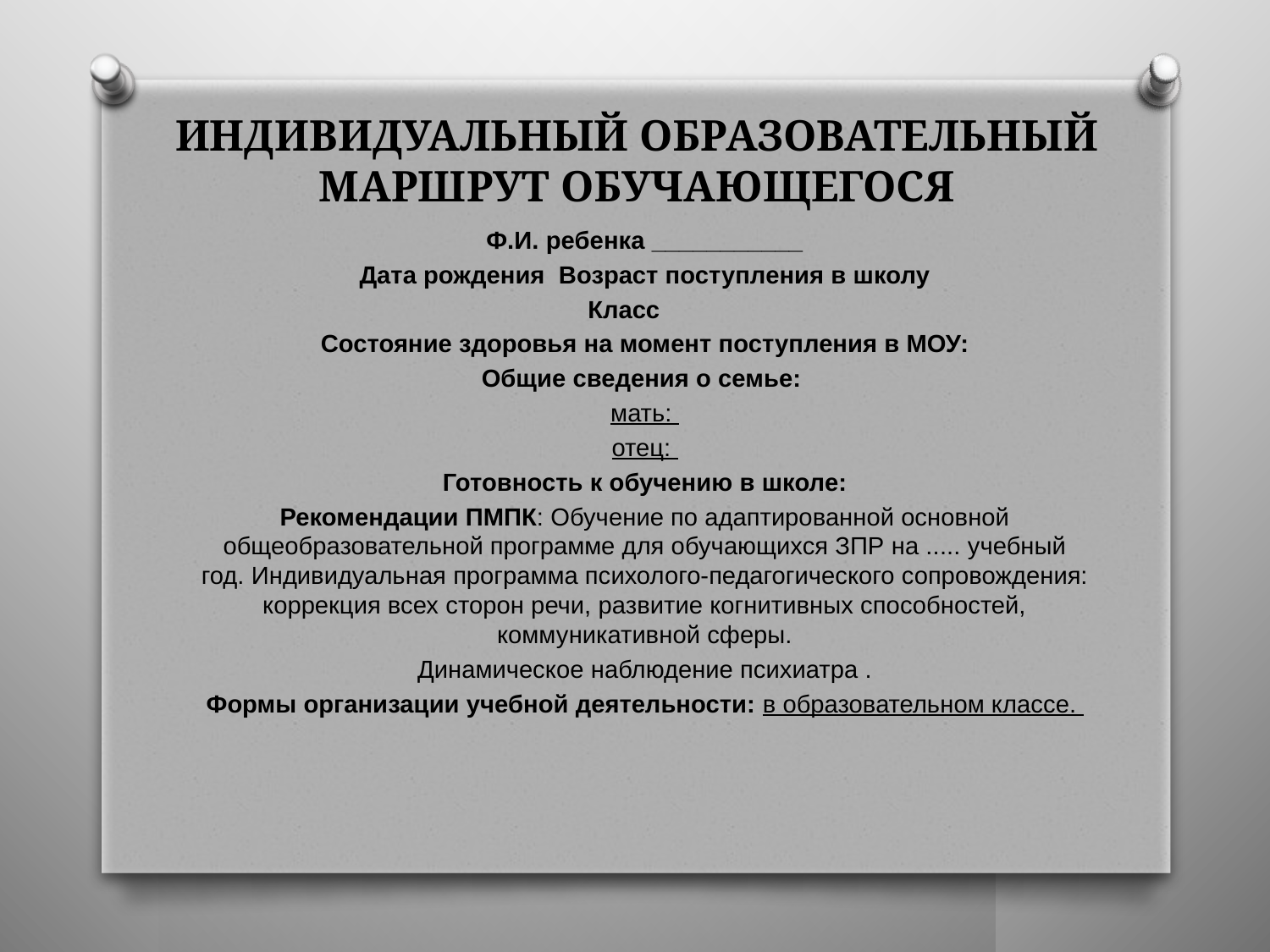

# ИНДИВИДУАЛЬНЫЙ ОБРАЗОВАТЕЛЬНЫЙ МАРШРУТ ОБУЧАЮЩЕГОСЯ
Ф.И. ребенка ___________
Дата рождения  Возраст поступления в школу
Класс
Состояние здоровья на момент поступления в МОУ:
Общие сведения о семье:
мать:
отец:
Готовность к обучению в школе:
Рекомендации ПМПК: Обучение по адаптированной основной общеобразовательной программе для обучающихся ЗПР на ..... учебный год. Индивидуальная программа психолого-педагогического сопровождения: коррекция всех сторон речи, развитие когнитивных способностей, коммуникативной сферы.
Динамическое наблюдение психиатра .
Формы организации учебной деятельности: в образовательном классе.